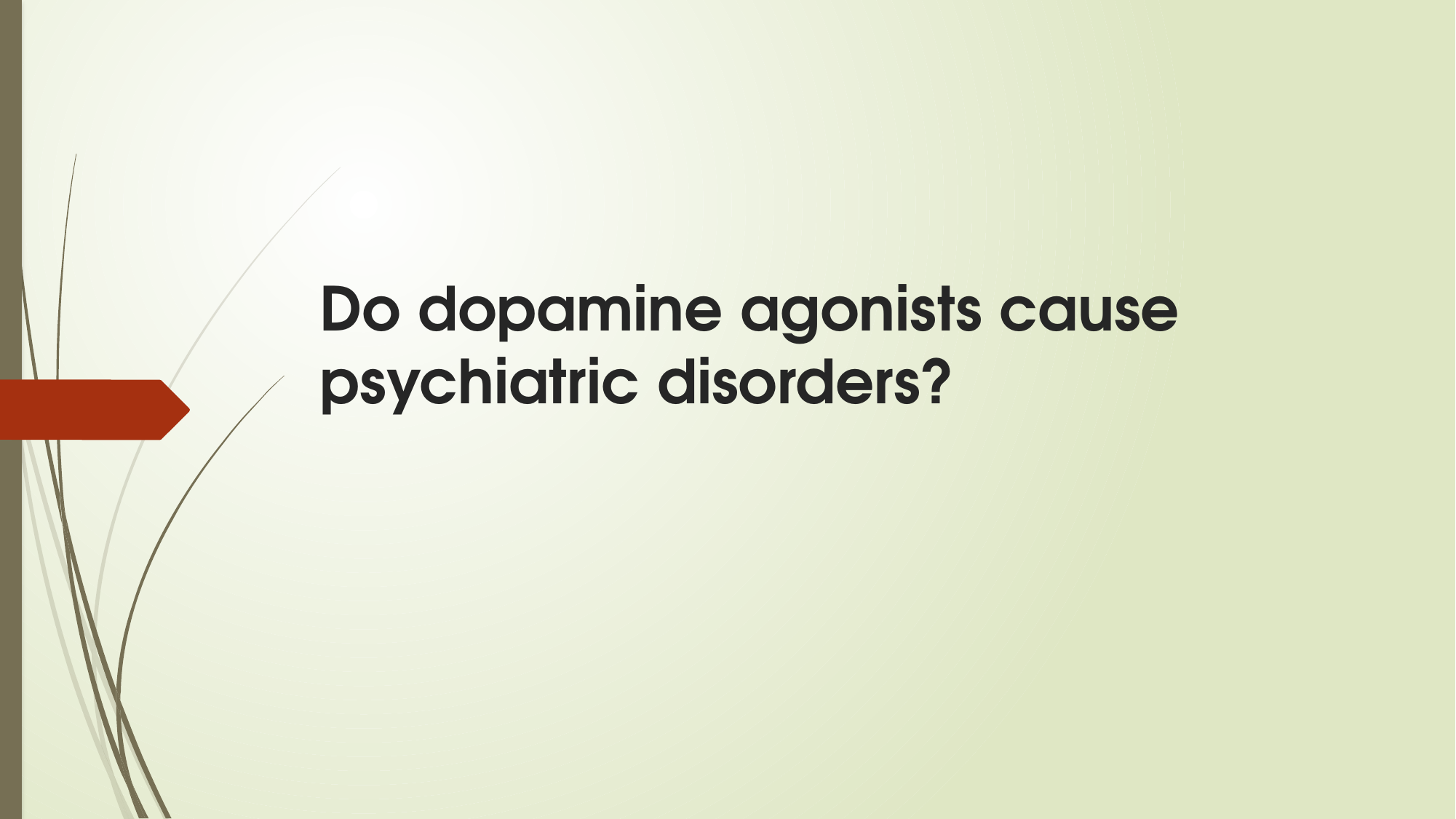

# Do dopamine agonists cause psychiatric disorders?